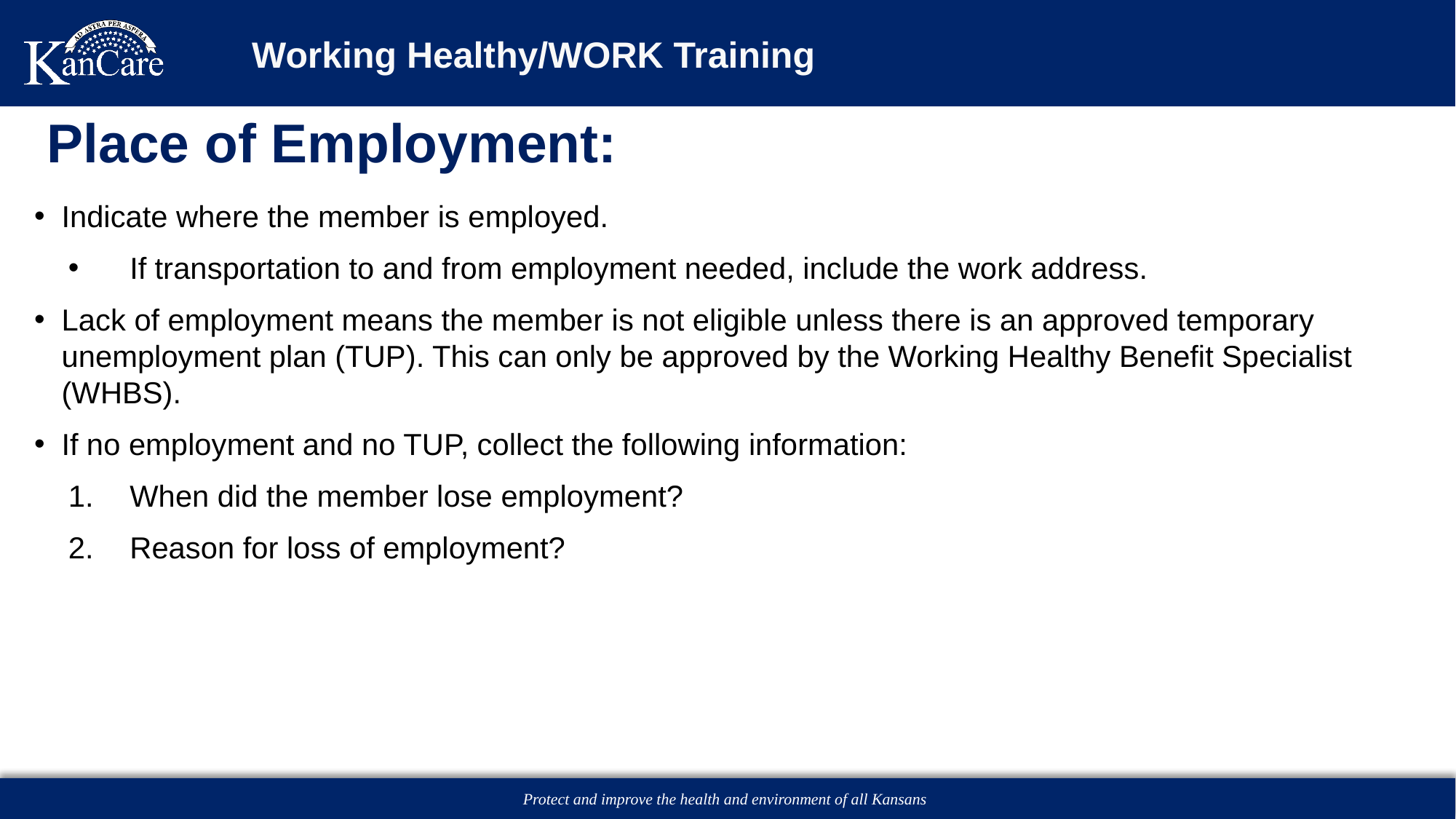

# Working Healthy/WORK Training
Place of Employment:
Indicate where the member is employed.
If transportation to and from employment needed, include the work address.
Lack of employment means the member is not eligible unless there is an approved temporary unemployment plan (TUP). This can only be approved by the Working Healthy Benefit Specialist (WHBS).
If no employment and no TUP, collect the following information:
When did the member lose employment?
Reason for loss of employment?